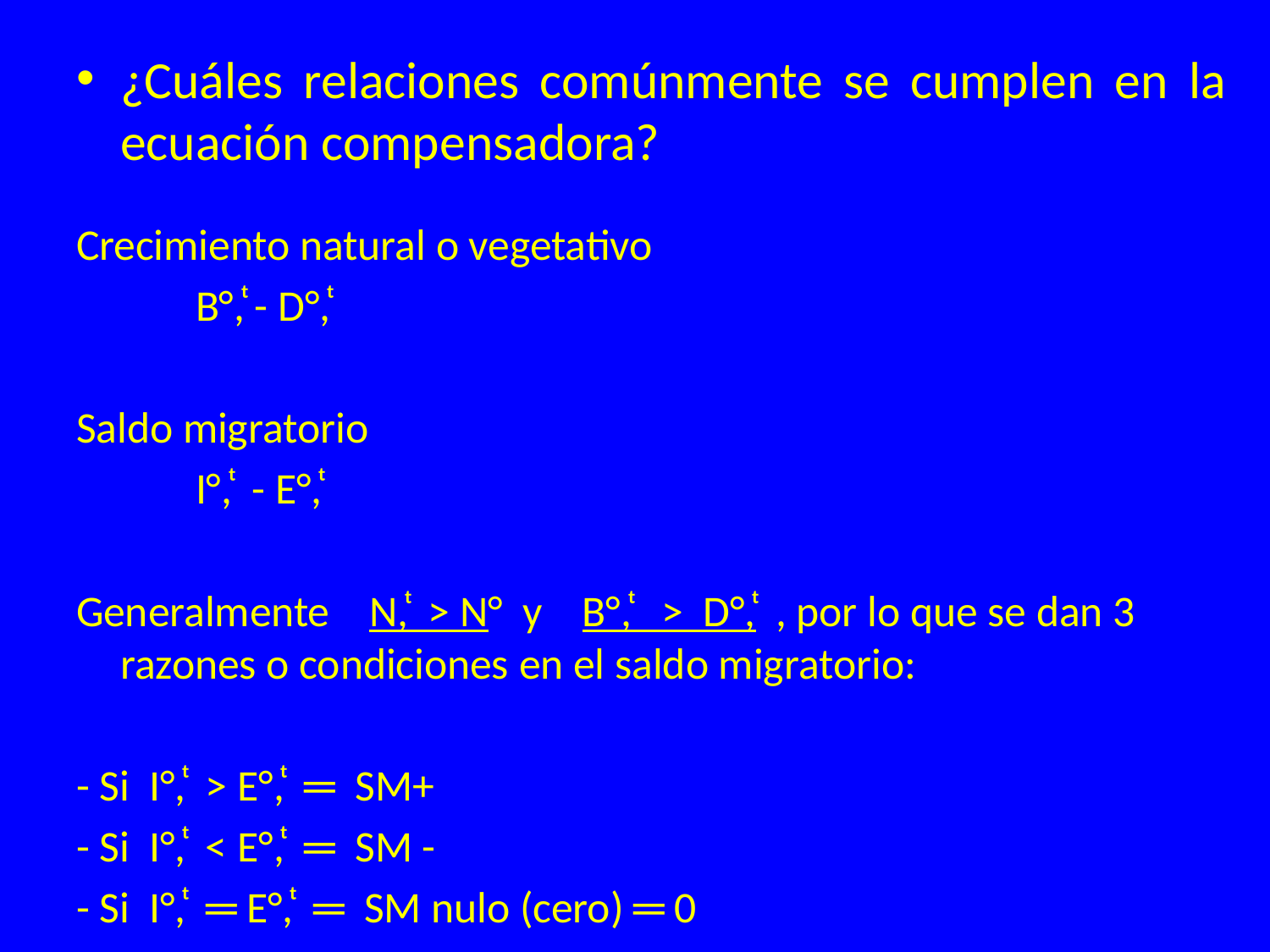

¿Cuáles relaciones comúnmente se cumplen en la ecuación compensadora?

Crecimiento natural o vegetativo
            B°,ͭ - D°,ͭ

Saldo migratorio
            I°,ͭ  - E°,ͭ

Generalmente    N,ͭ  > N°  y    B°,ͭ   >  D°,ͭ  , por lo que se dan 3 razones o condiciones en el saldo migratorio:

- Si  I°,ͭ  > E°,ͭ  ═  SM+
- Si  I°,ͭ  < E°,ͭ  ═  SM -
- Si  I°,ͭ  ═ E°,ͭ  ═  SM nulo (cero) ═ 0